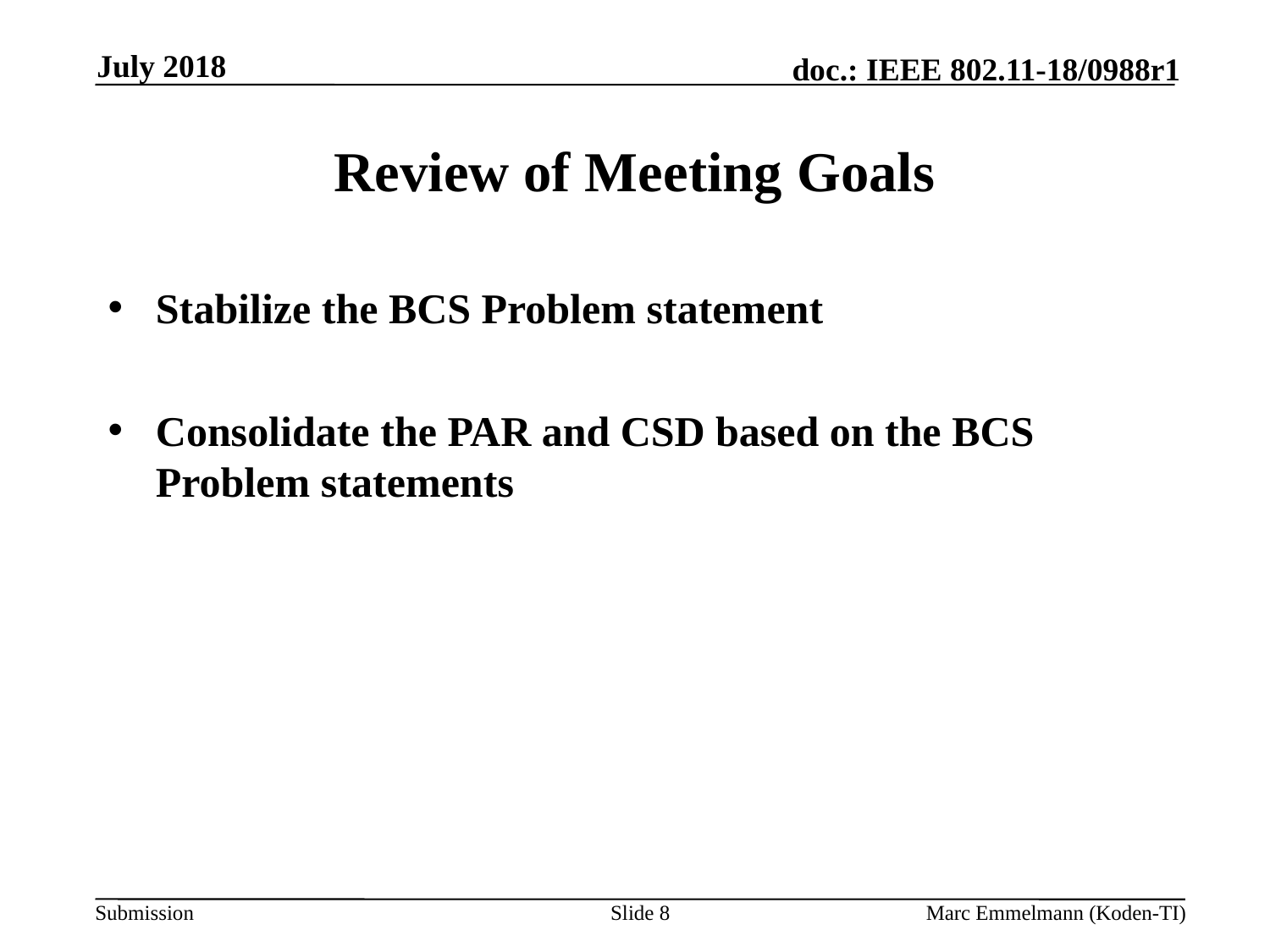

July 2018
# Review of Meeting Goals
Stabilize the BCS Problem statement

Consolidate the PAR and CSD based on the BCS Problem statements
Slide 8
Marc Emmelmann (Koden-TI)